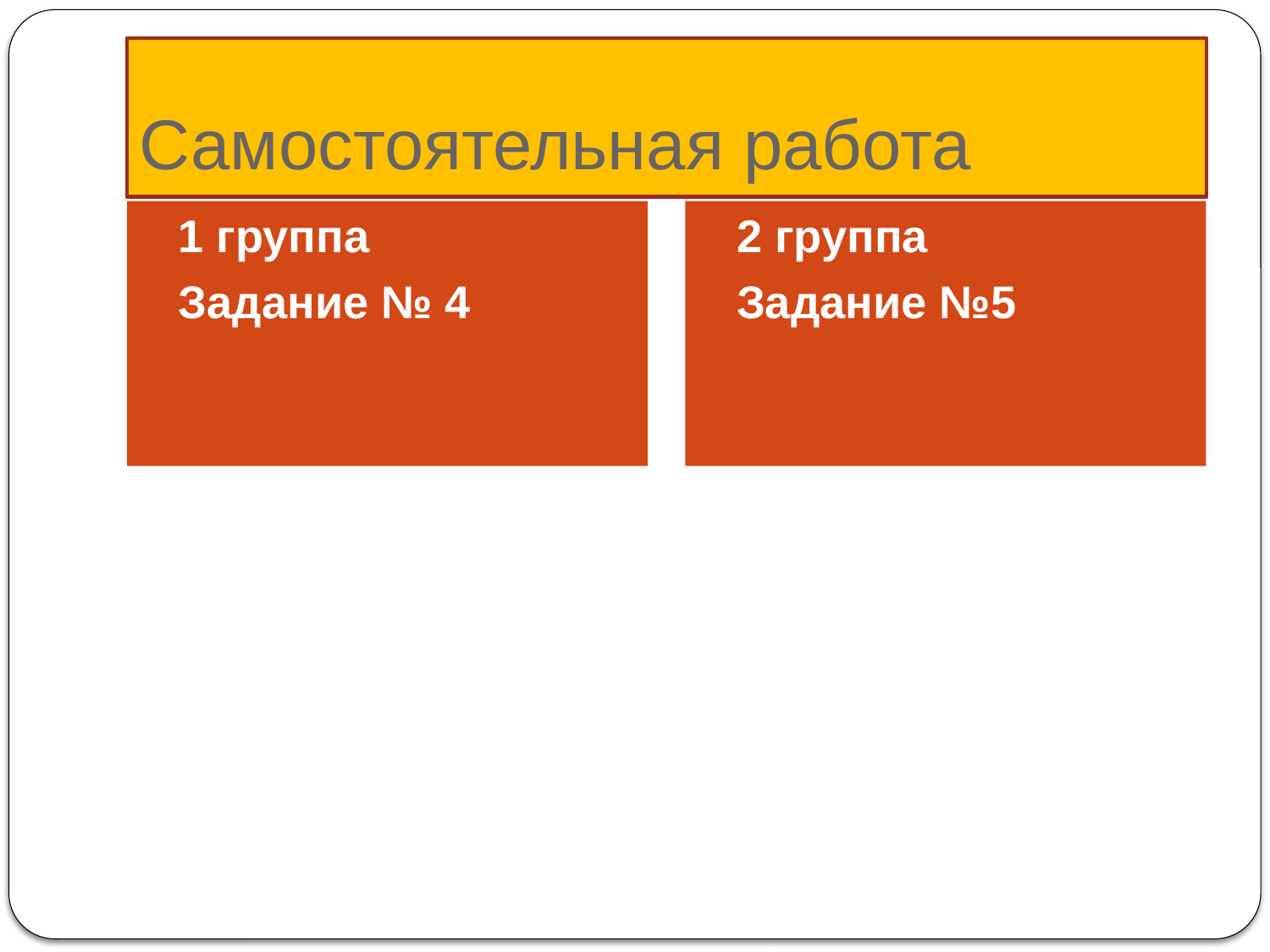

# Самостоятельная работа
1 группа
Задание № 4
2 группа
Задание №5